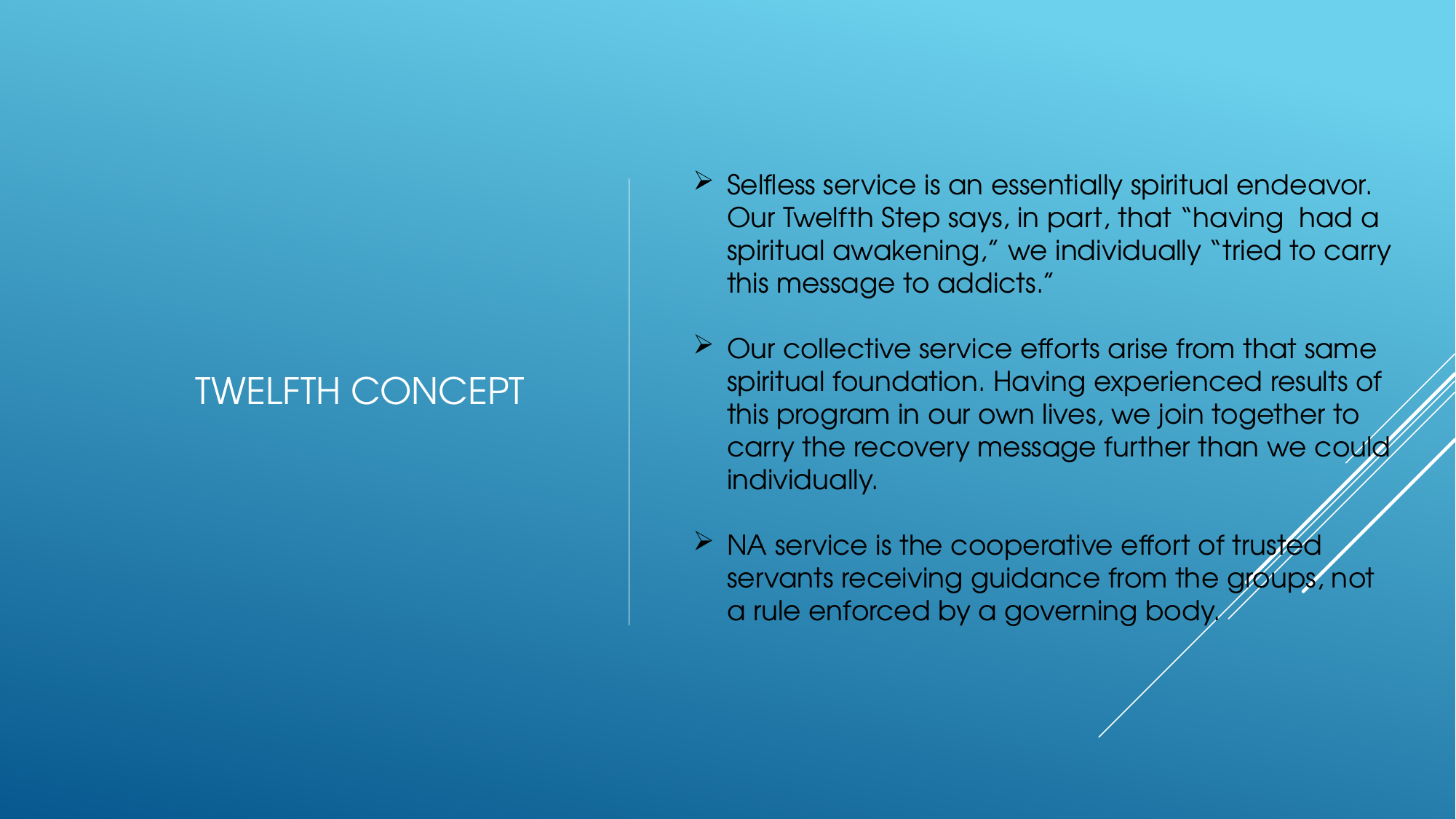

Selfless service is an essentially spiritual endeavor. Our Twelfth Step says, in part, that “having  had a spiritual awakening,” we individually “tried to carry this message to addicts.”

Our collective service efforts arise from that same spiritual foundation. Having experienced results of this program in our own lives, we join together to carry the recovery message further than we could individually.

NA service is the cooperative effort of trusted servants receiving guidance from the groups, not a rule enforced by a governing body.

TWELFTH CONCEPT